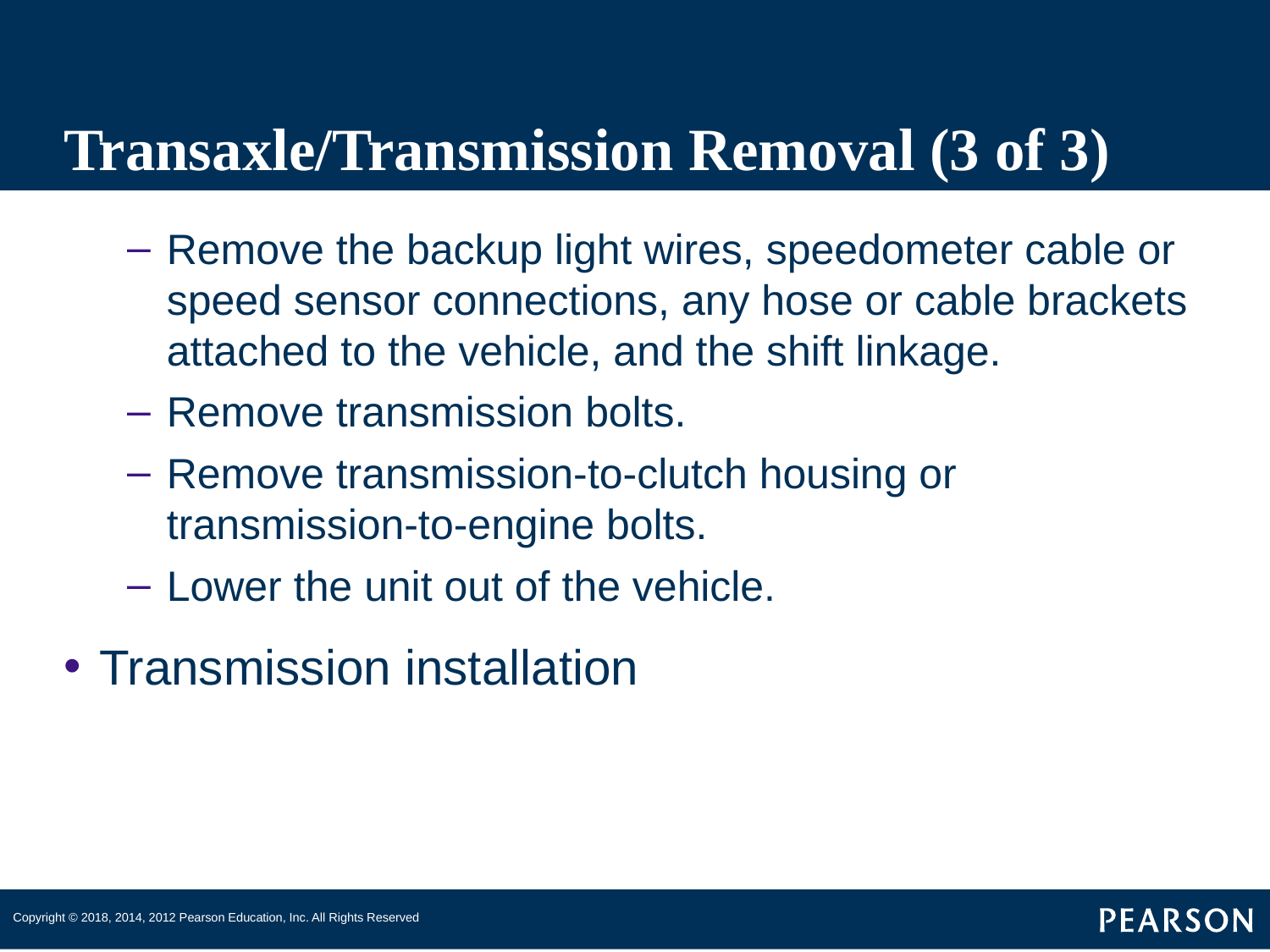

# Transaxle/Transmission Removal (3 of 3)
Remove the backup light wires, speedometer cable or speed sensor connections, any hose or cable brackets attached to the vehicle, and the shift linkage.
Remove transmission bolts.
Remove transmission-to-clutch housing or transmission-to-engine bolts.
Lower the unit out of the vehicle.
Transmission installation